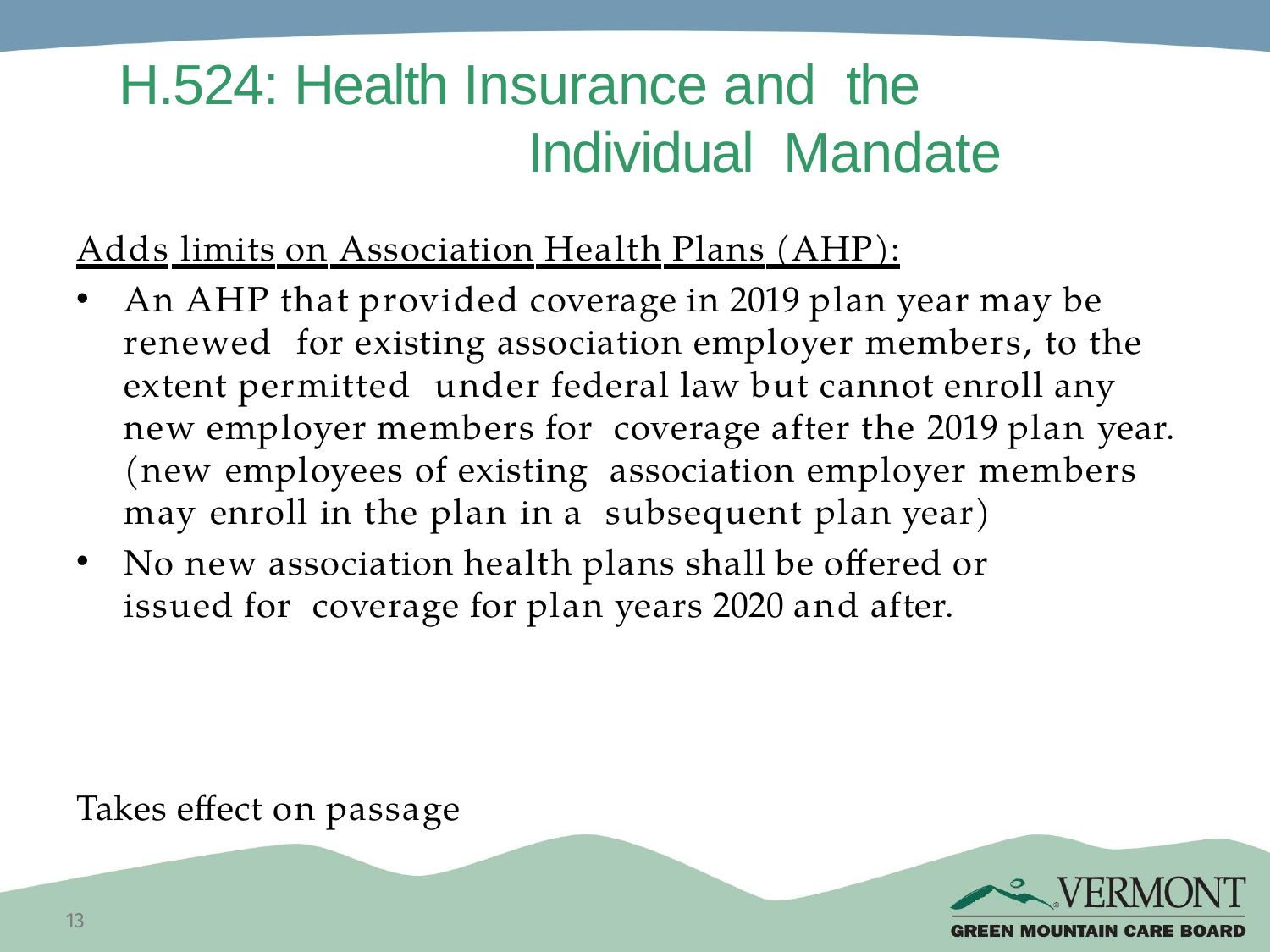

# H.524: Health Insurance and  the Individual  Mandate
Adds limits on Association Health Plans (AHP):
An AHP that provided coverage in 2019 plan year may be renewed  for existing association employer members, to the extent permitted  under federal law but cannot enroll any new employer members for  coverage after the 2019 plan year. (new employees of existing  association employer members may enroll in the plan in a  subsequent plan year)
No new association health plans shall be offered or issued for  coverage for plan years 2020 and after.
Takes effect on passage
13